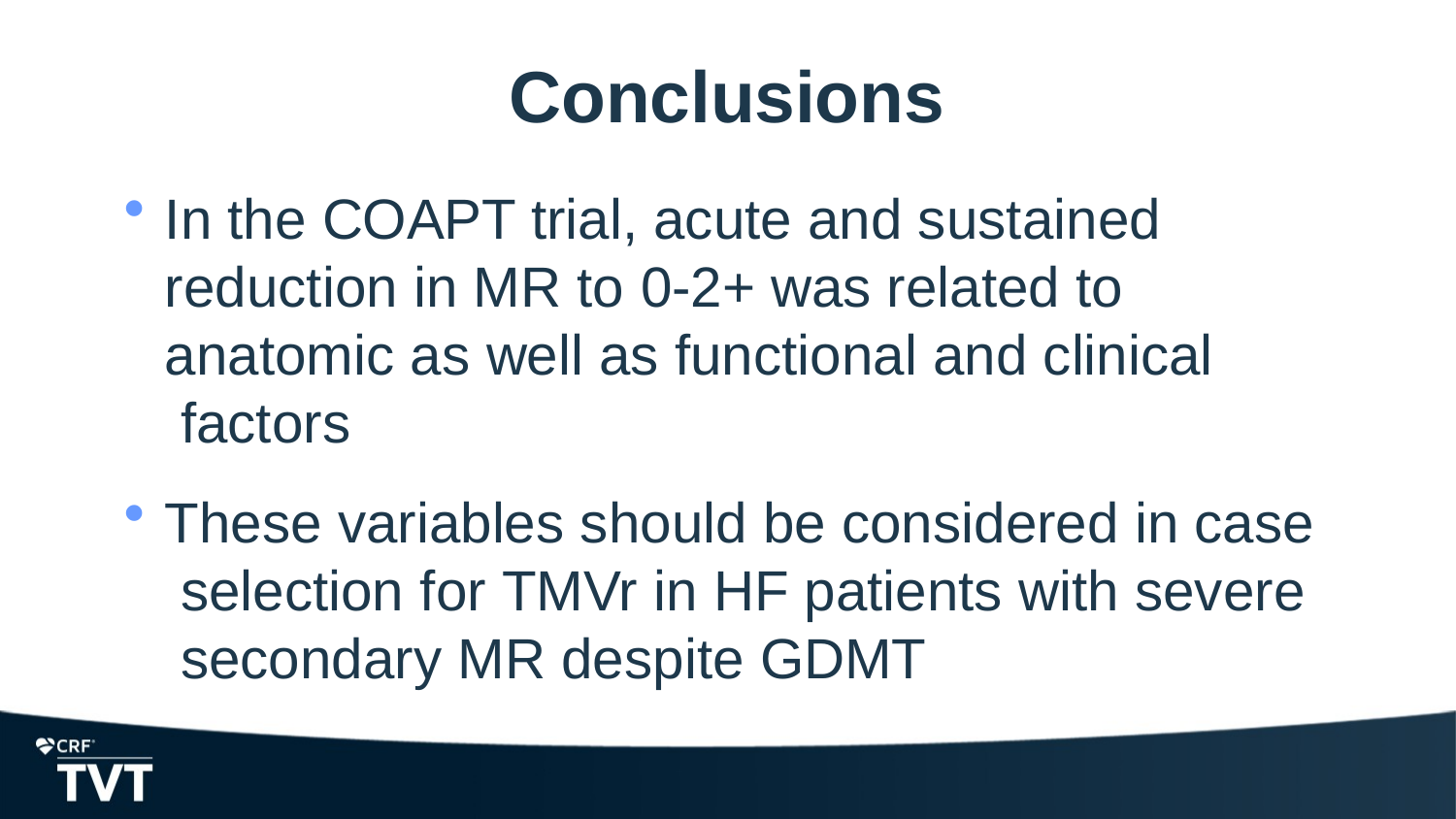

# Conclusions
In the COAPT trial, acute and sustained  reduction in MR to 0-2+ was related to  anatomic as well as functional and clinical  factors
These variables should be considered in case  selection for TMVr in HF patients with severe  secondary MR despite GDMT